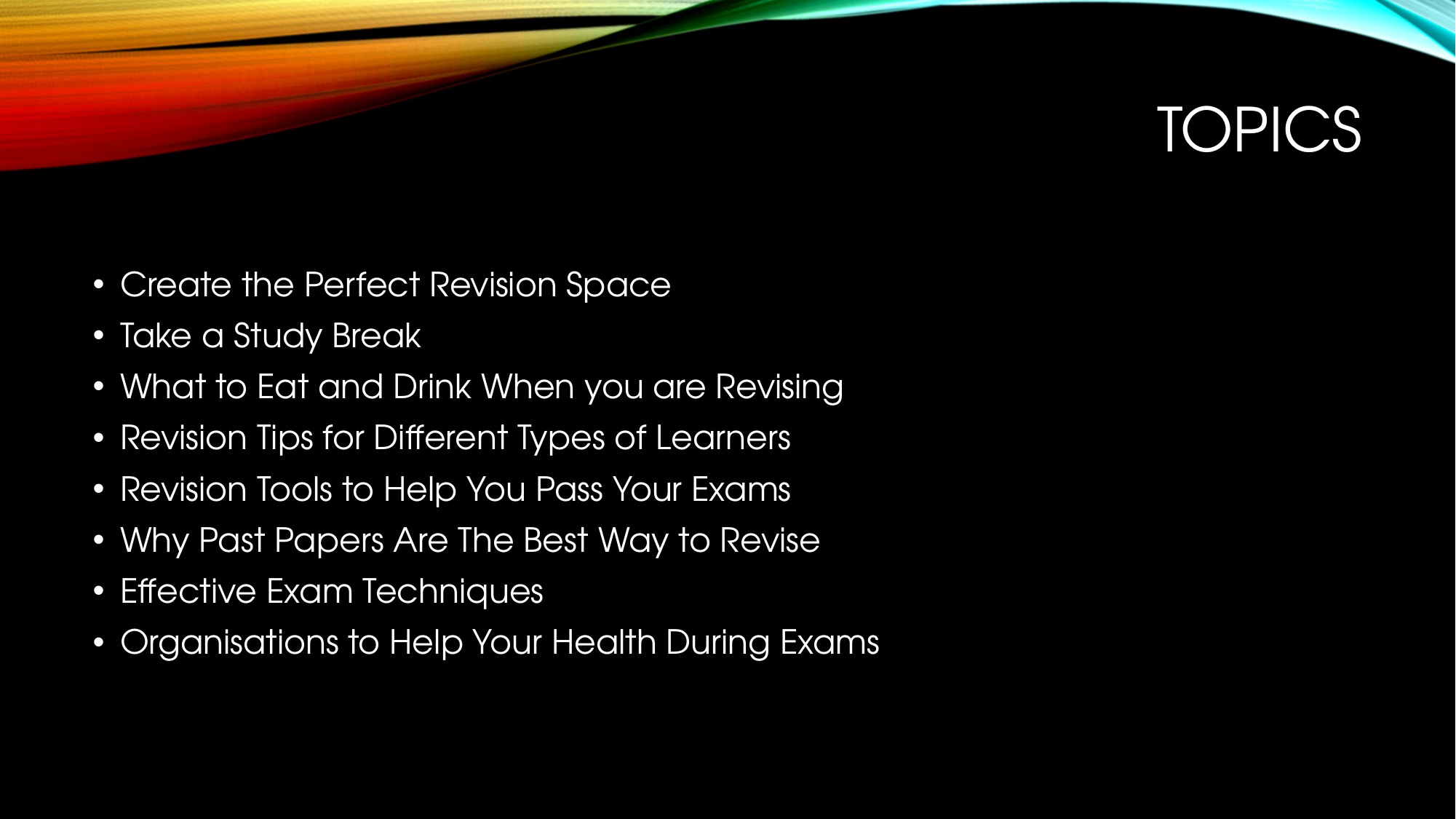

# Topics
Create the Perfect Revision Space
Take a Study Break
What to Eat and Drink When you are Revising
Revision Tips for Different Types of Learners
Revision Tools to Help You Pass Your Exams
Why Past Papers Are The Best Way to Revise
Effective Exam Techniques
Organisations to Help Your Health During Exams